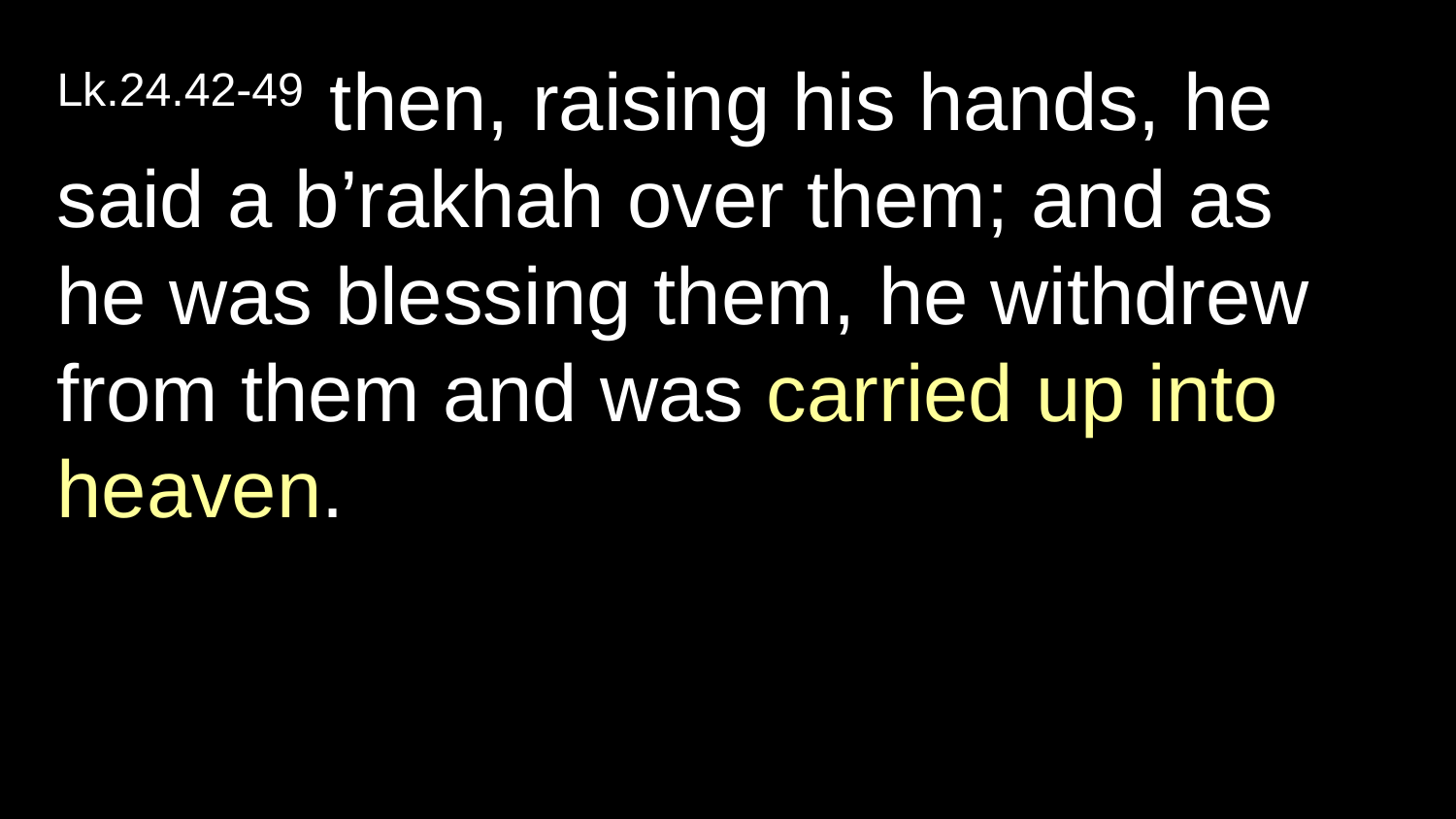

Lk.24.42-49  then, raising his hands, he said a b’rakhah over them; and as he was blessing them, he withdrew from them and was carried up into heaven.